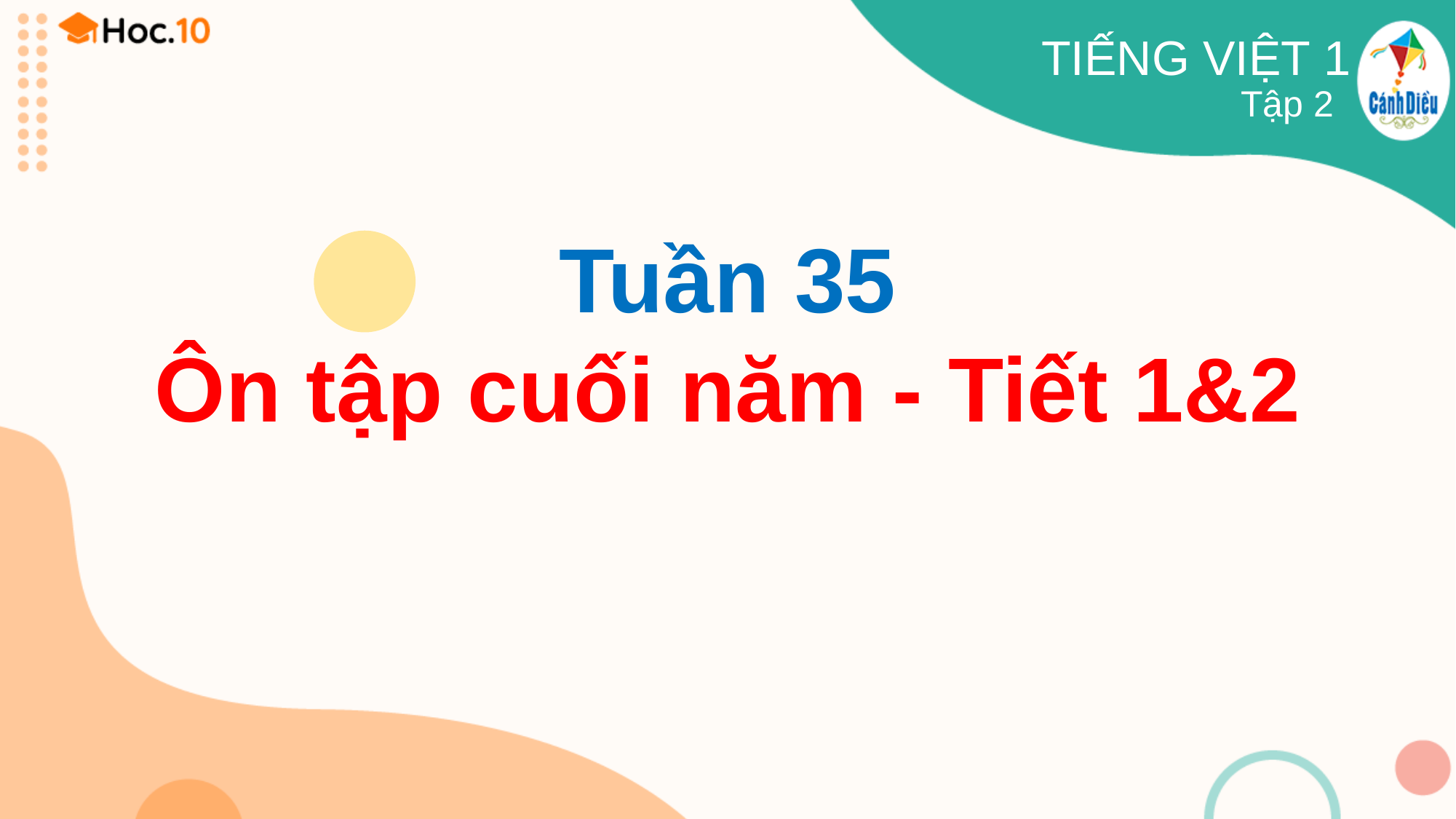

TIẾNG VIỆT 1
Tập 2
# Tuần 35 Ôn tập cuối năm - Tiết 1&2